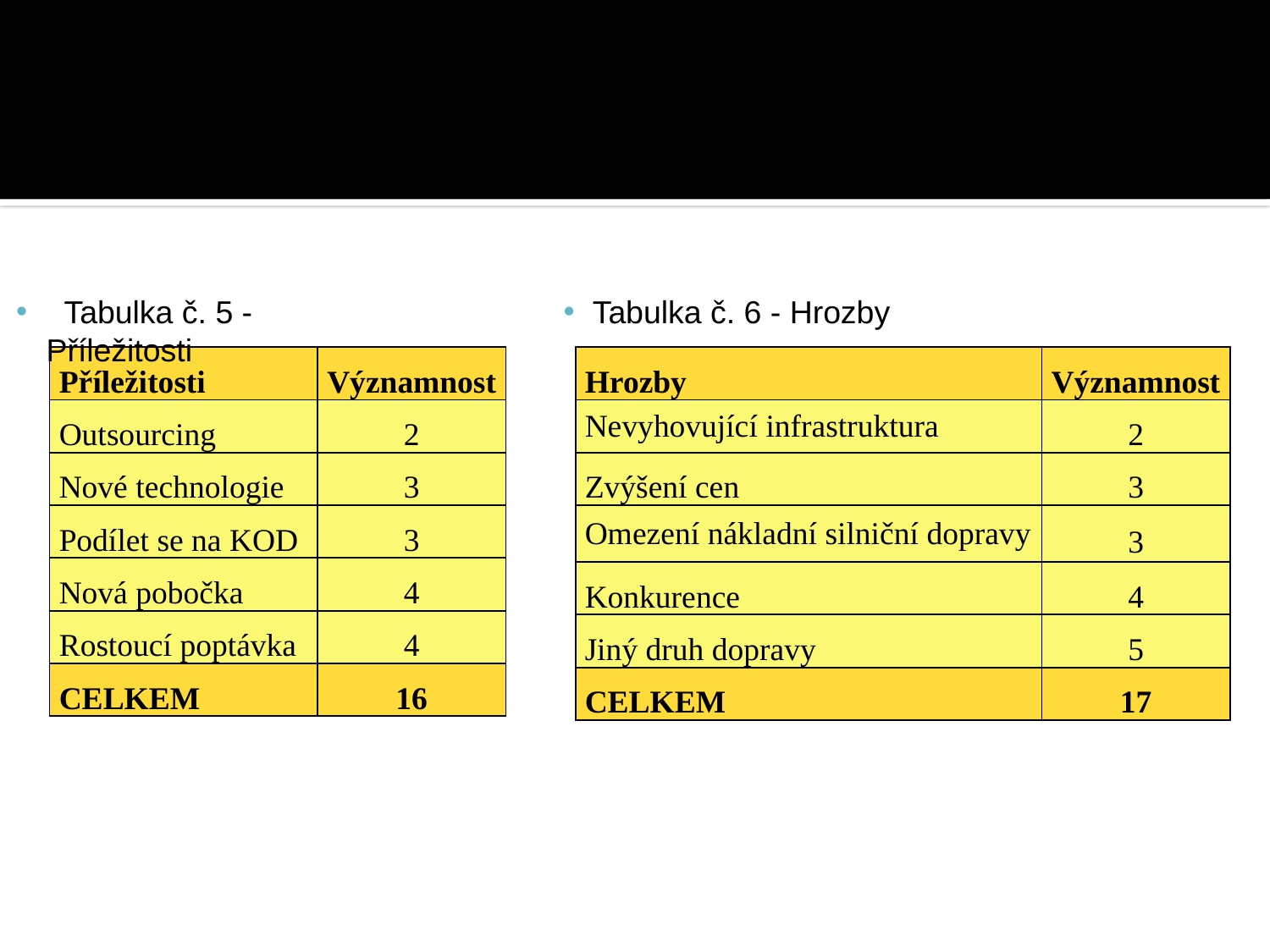

Tabulka č. 5 - Příležitosti
  Tabulka č. 6 - Hrozby
| Příležitosti | Významnost |
| --- | --- |
| Outsourcing | 2 |
| Nové technologie | 3 |
| Podílet se na KOD | 3 |
| Nová pobočka | 4 |
| Rostoucí poptávka | 4 |
| CELKEM | 16 |
| Hrozby | Významnost |
| --- | --- |
| Nevyhovující infrastruktura | 2 |
| Zvýšení cen | 3 |
| Omezení nákladní silniční dopravy | 3 |
| Konkurence | 4 |
| Jiný druh dopravy | 5 |
| CELKEM | 17 |